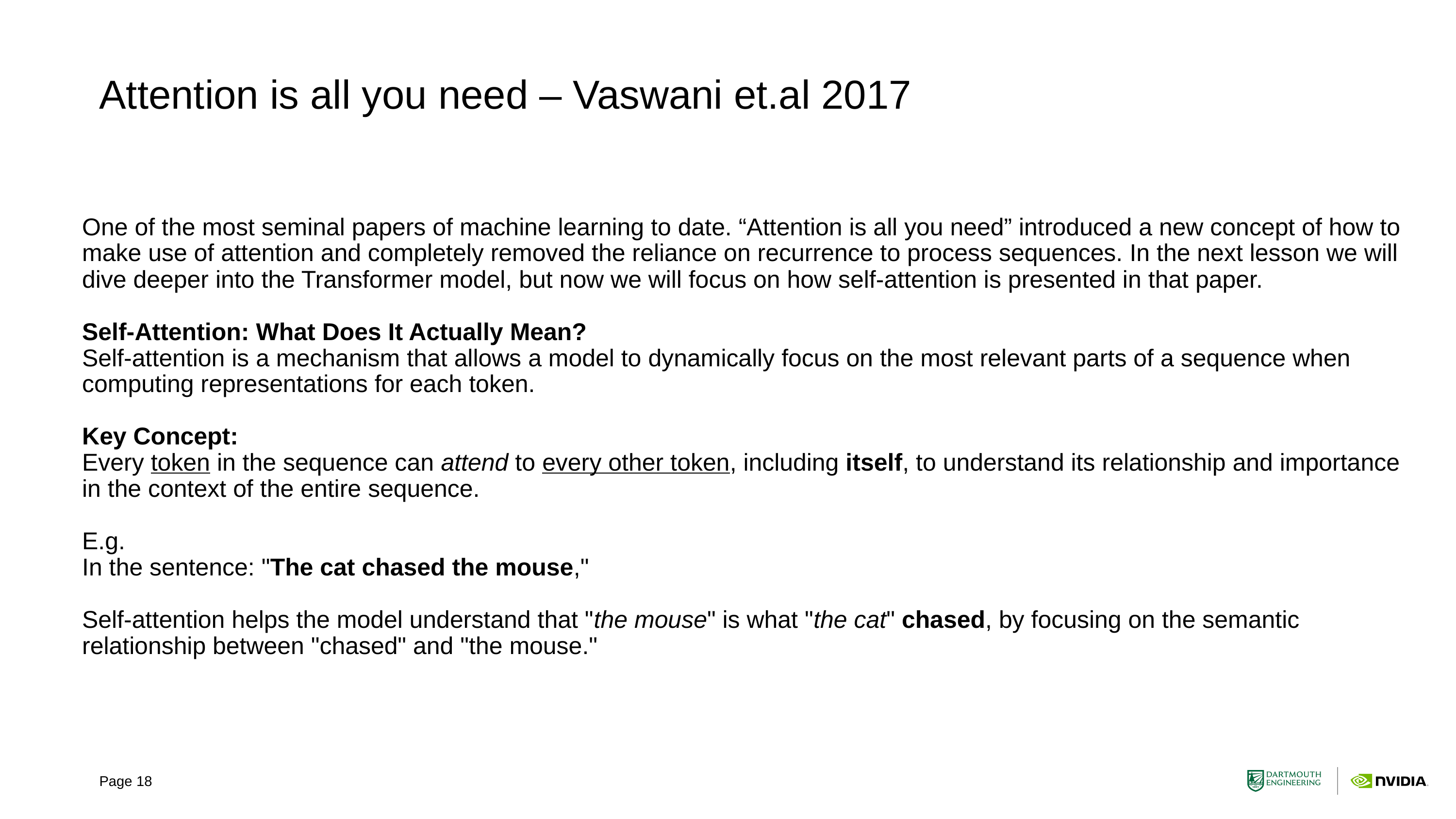

# Attention is all you need – Vaswani et.al 2017
One of the most seminal papers of machine learning to date. “Attention is all you need” introduced a new concept of how to make use of attention and completely removed the reliance on recurrence to process sequences. In the next lesson we will dive deeper into the Transformer model, but now we will focus on how self-attention is presented in that paper.

Self-Attention: What Does It Actually Mean?
Self-attention is a mechanism that allows a model to dynamically focus on the most relevant parts of a sequence when computing representations for each token.

Key Concept:
Every token in the sequence can attend to every other token, including itself, to understand its relationship and importance in the context of the entire sequence.

E.g.
In the sentence: "The cat chased the mouse,"

Self-attention helps the model understand that "the mouse" is what "the cat" chased, by focusing on the semantic relationship between "chased" and "the mouse."